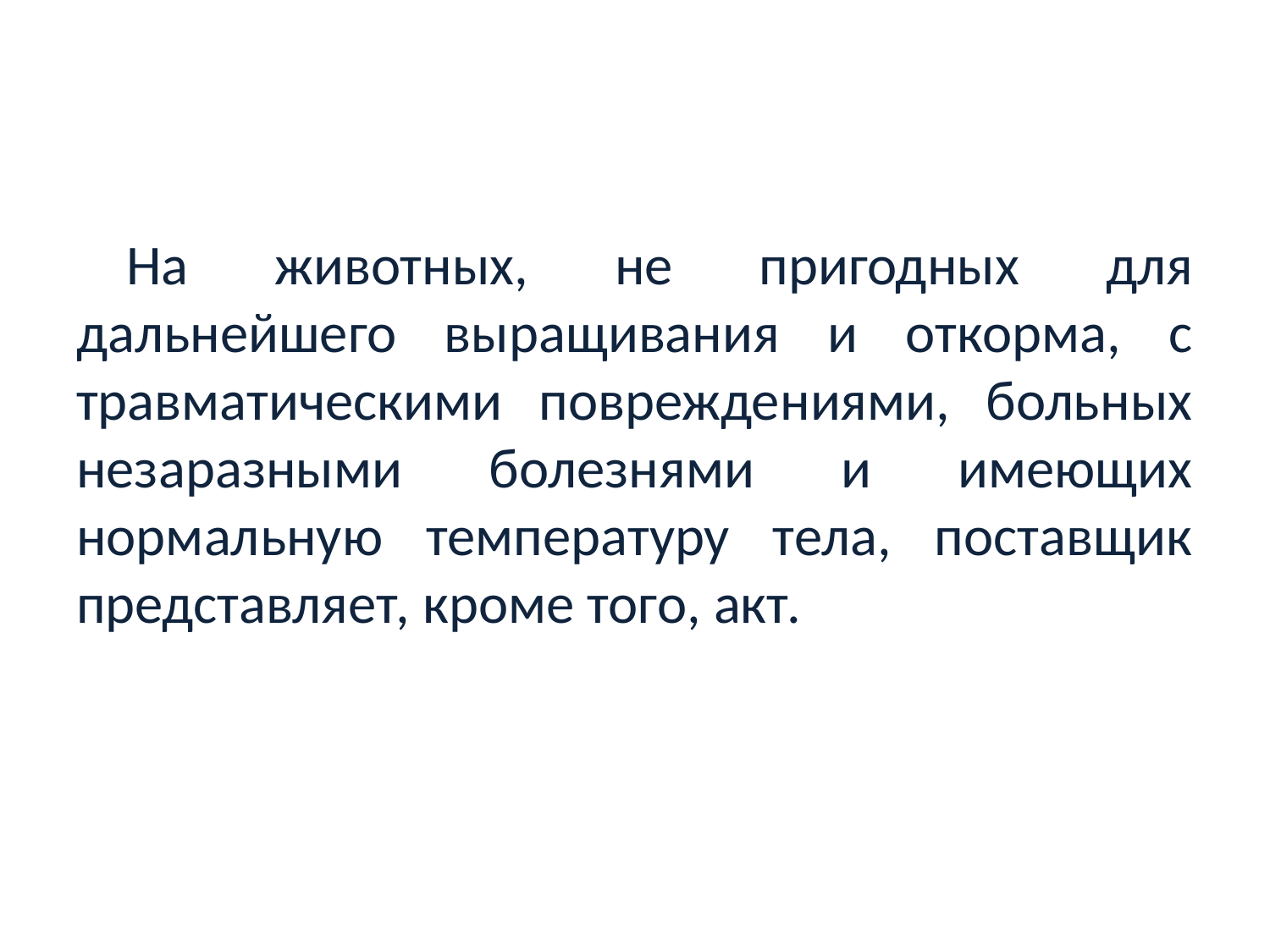

На животных, не пригодных для дальнейшего выращивания и откорма, с травматическими повреждениями, больных незаразными болезнями и имеющих нормальную температуру тела, поставщик представляет, кроме того, акт.